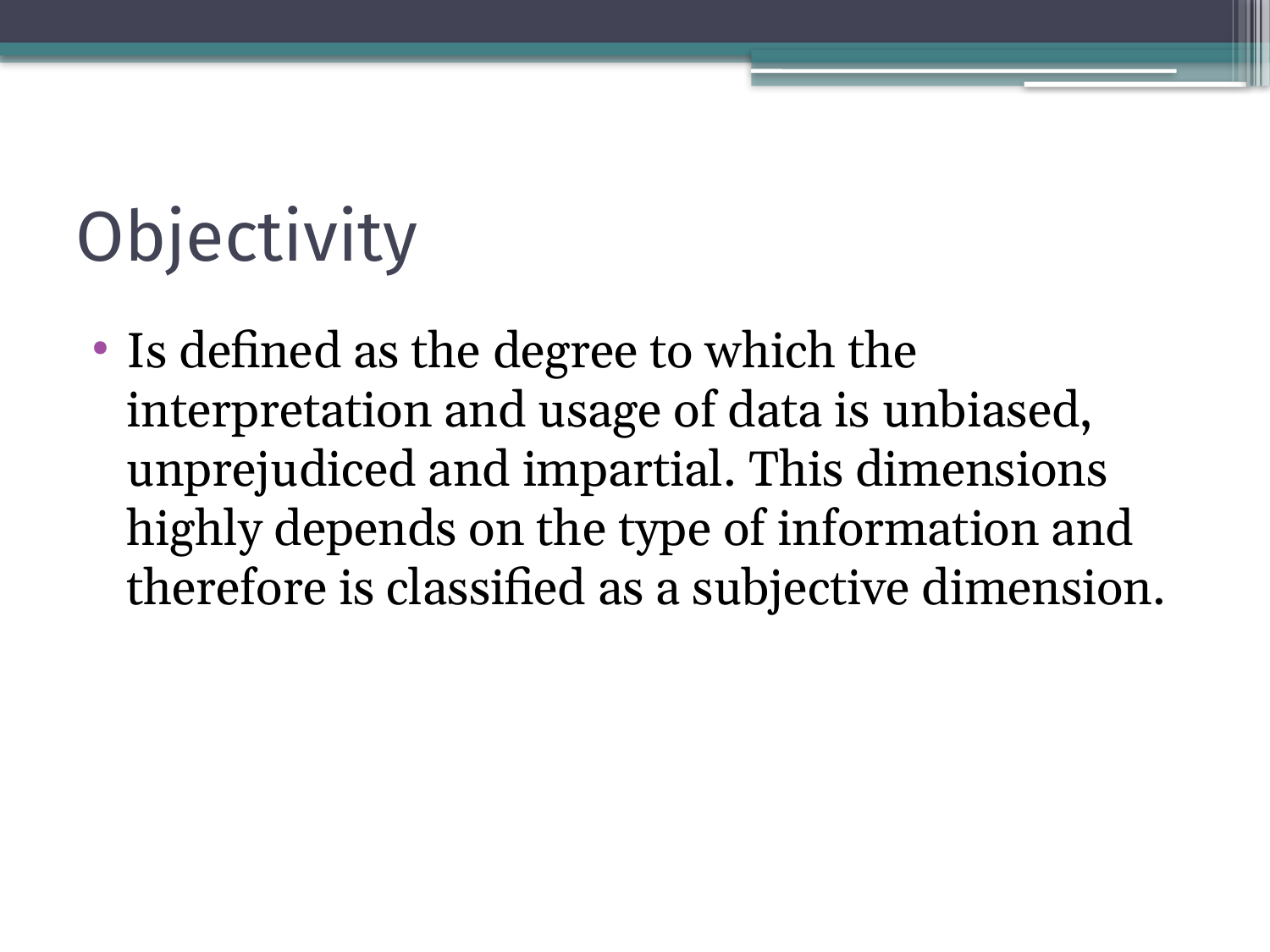

# Objectivity
Is defined as the degree to which the interpretation and usage of data is unbiased, unprejudiced and impartial. This dimensions highly depends on the type of information and therefore is classified as a subjective dimension.